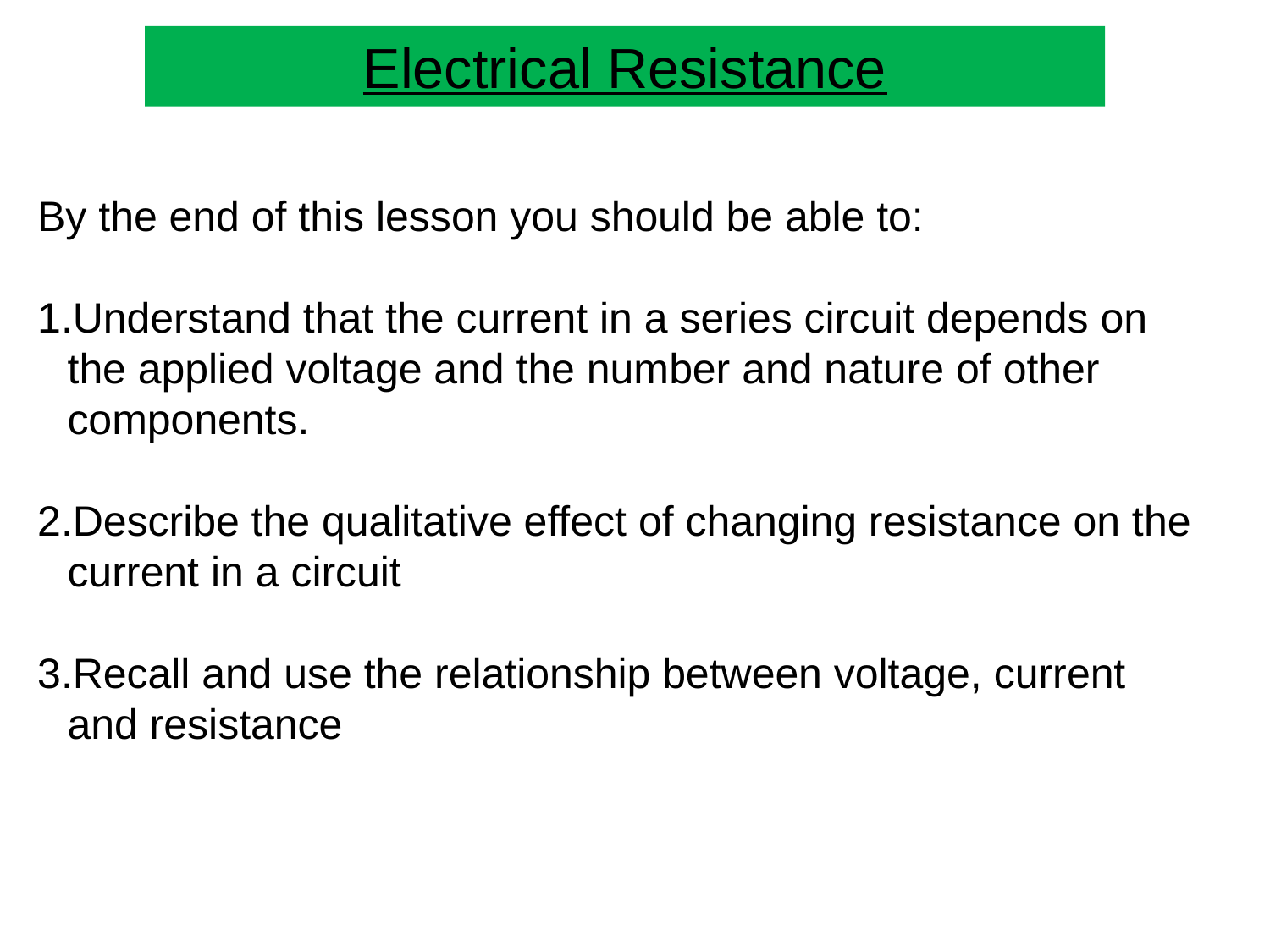

Electrical Resistance
By the end of this lesson you should be able to:

Understand that the current in a series circuit depends on the applied voltage and the number and nature of other components.

Describe the qualitative effect of changing resistance on the current in a circuit

Recall and use the relationship between voltage, current and resistance